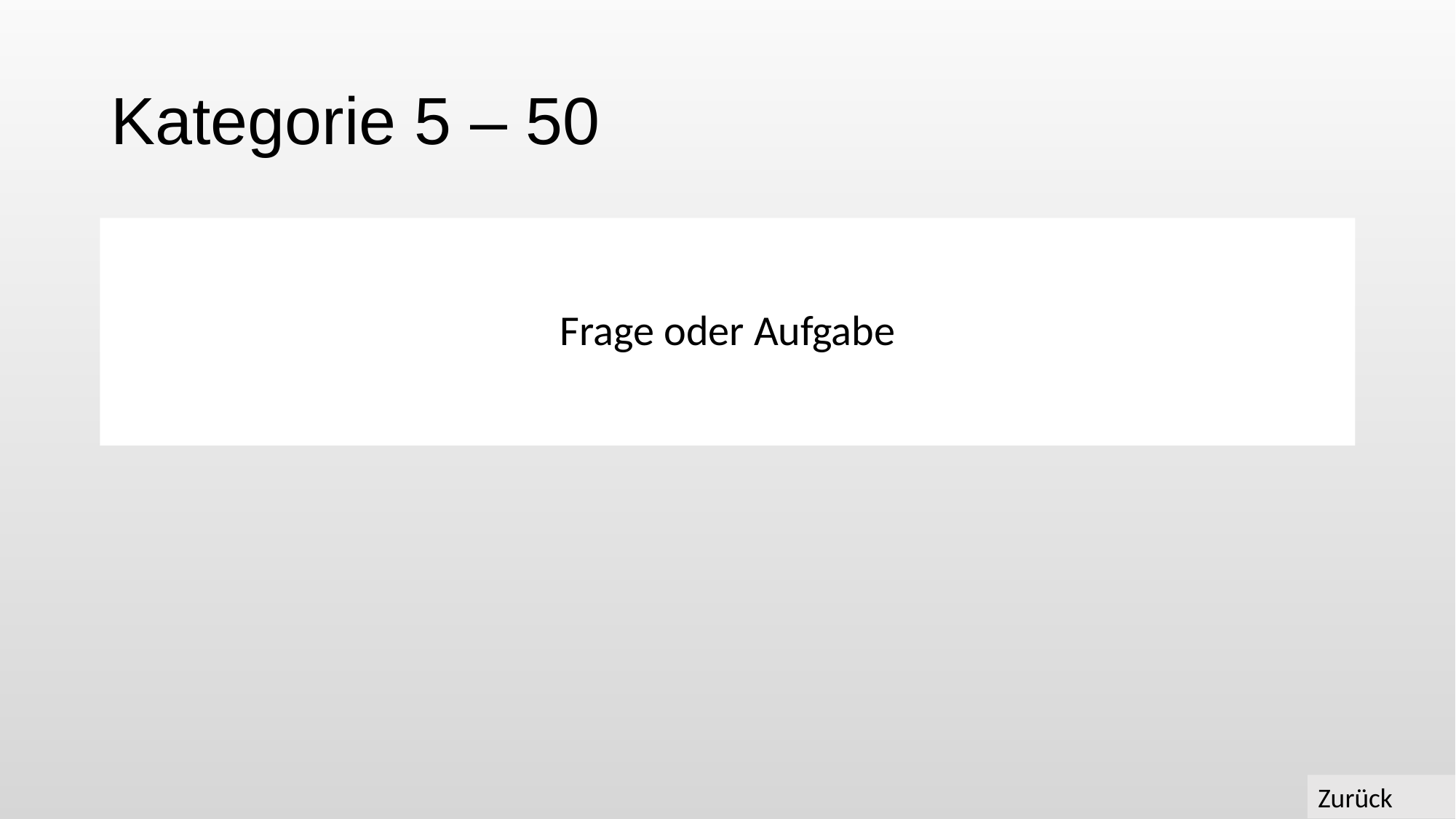

# Kategorie 5 – 50
Frage oder Aufgabe
Zurück